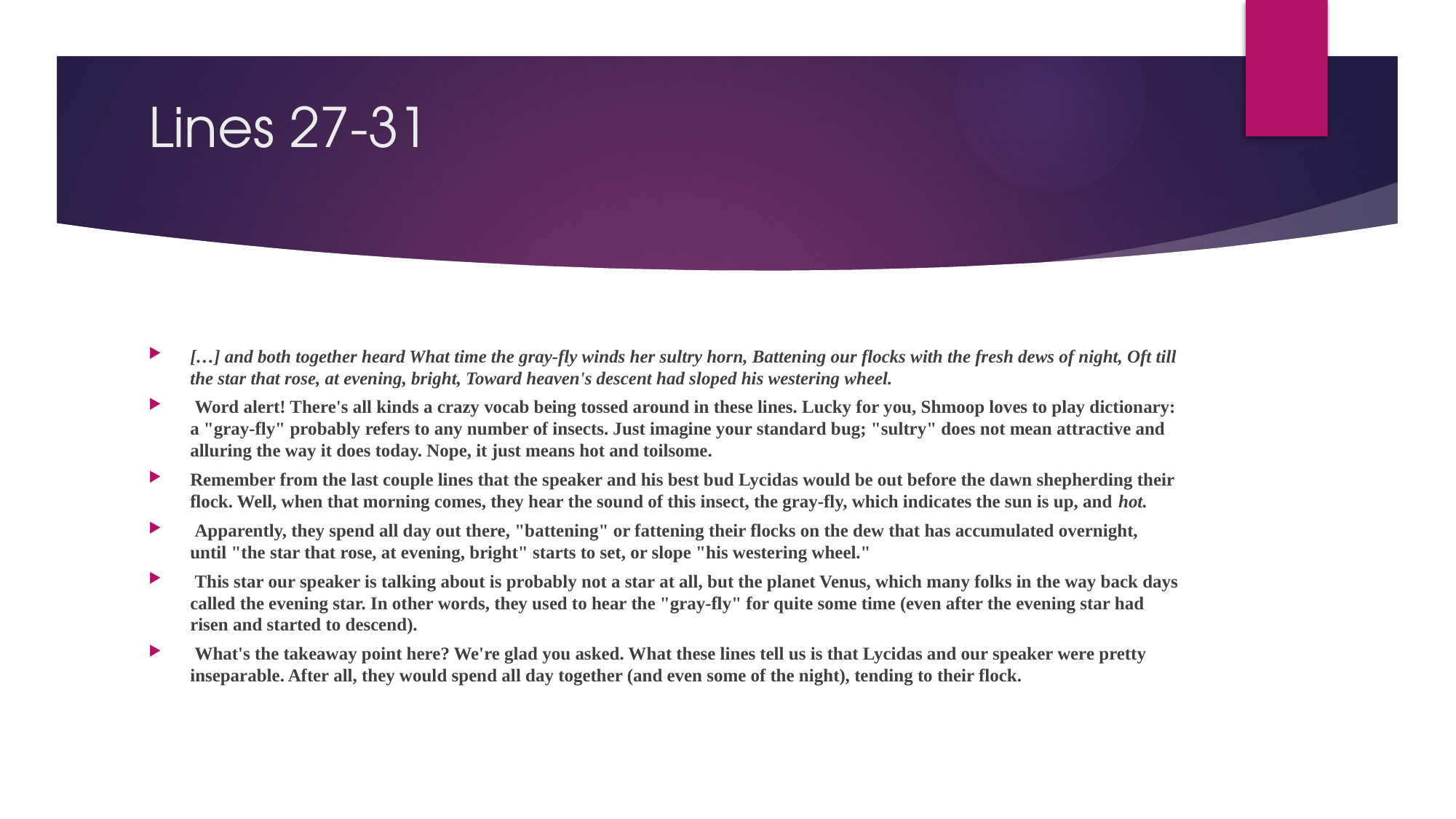

# Lines 27-31

[…] and both together heard What time the gray-fly winds her sultry horn, Battening our flocks with the fresh dews of night, Oft till the star that rose, at evening, bright, Toward heaven's descent had sloped his westering wheel.
 Word alert! There's all kinds a crazy vocab being tossed around in these lines. Lucky for you, Shmoop loves to play dictionary: a "gray-fly" probably refers to any number of insects. Just imagine your standard bug; "sultry" does not mean attractive and alluring the way it does today. Nope, it just means hot and toilsome.
Remember from the last couple lines that the speaker and his best bud Lycidas would be out before the dawn shepherding their flock. Well, when that morning comes, they hear the sound of this insect, the gray-fly, which indicates the sun is up, and hot.
 Apparently, they spend all day out there, "battening" or fattening their flocks on the dew that has accumulated overnight, until "the star that rose, at evening, bright" starts to set, or slope "his westering wheel."
 This star our speaker is talking about is probably not a star at all, but the planet Venus, which many folks in the way back days called the evening star. In other words, they used to hear the "gray-fly" for quite some time (even after the evening star had risen and started to descend).
 What's the takeaway point here? We're glad you asked. What these lines tell us is that Lycidas and our speaker were pretty inseparable. After all, they would spend all day together (and even some of the night), tending to their flock.